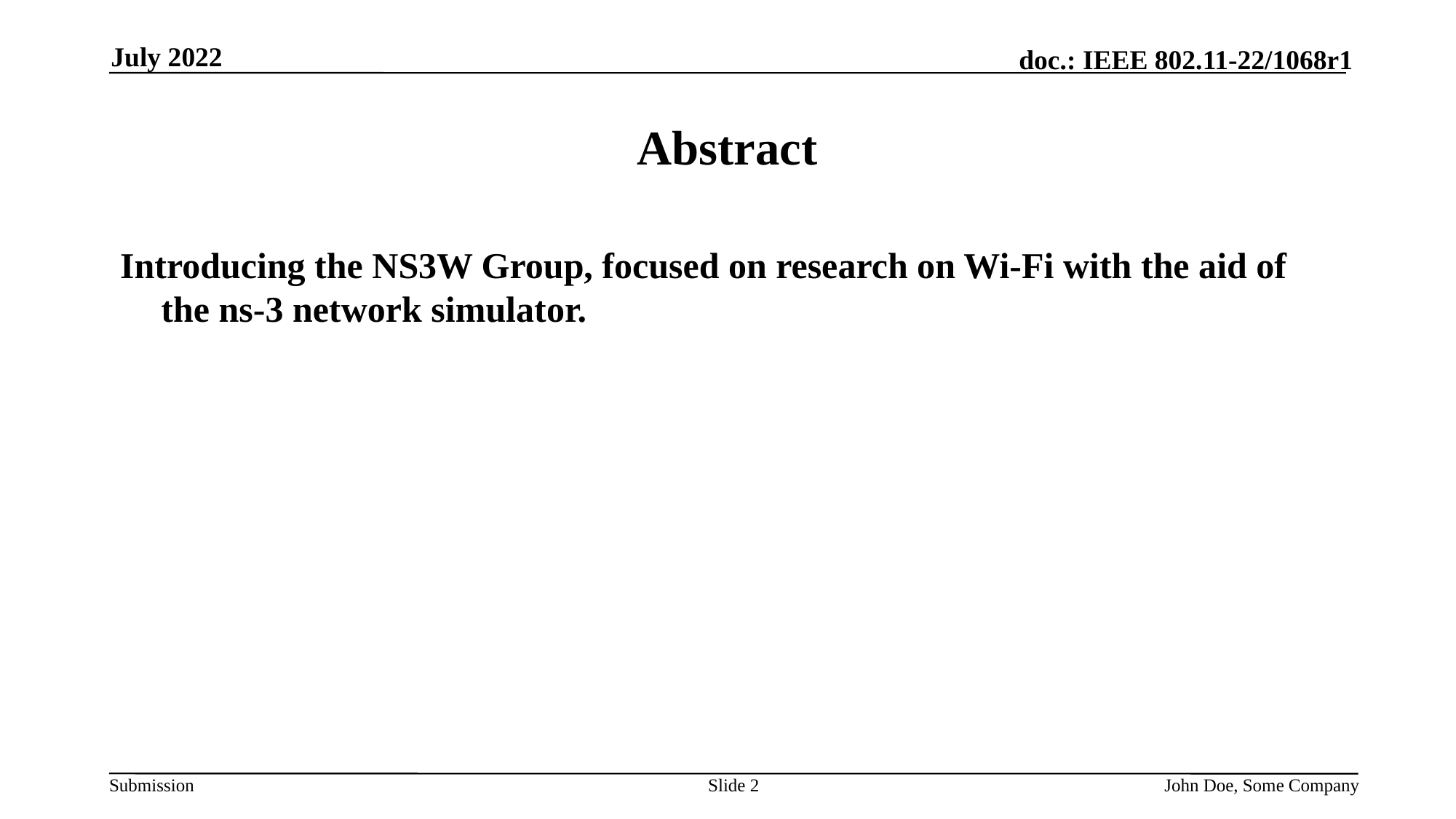

July 2022
# Abstract
Introducing the NS3W Group, focused on research on Wi-Fi with the aid of the ns-3 network simulator.
Slide 2
John Doe, Some Company